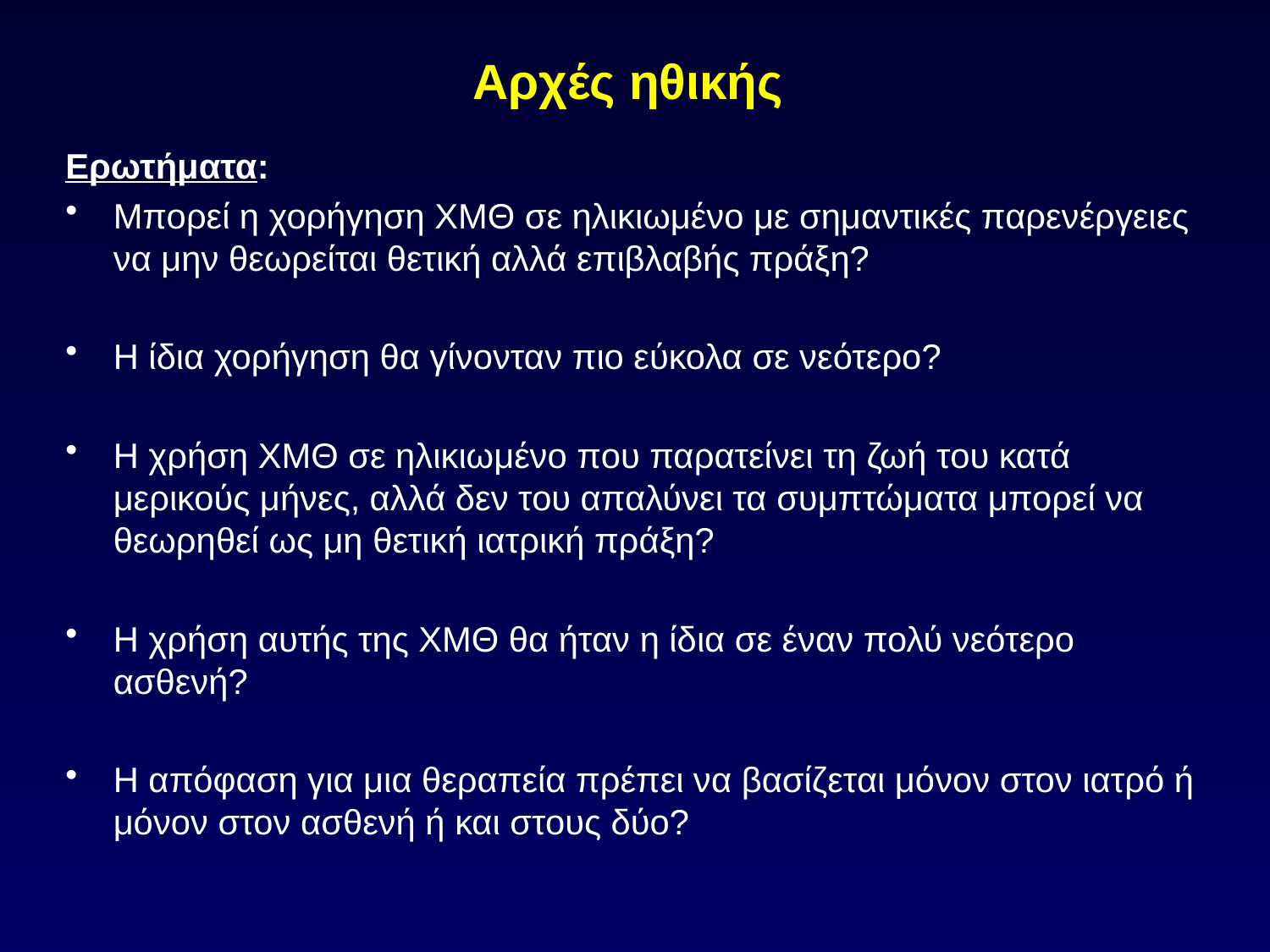

# Αρχές ηθικής
Ερωτήματα:
Μπορεί η χορήγηση ΧΜΘ σε ηλικιωμένο με σημαντικές παρενέργειες να μην θεωρείται θετική αλλά επιβλαβής πράξη?

Η ίδια χορήγηση θα γίνονταν πιο εύκολα σε νεότερο?

Η χρήση ΧΜΘ σε ηλικιωμένο που παρατείνει τη ζωή του κατά μερικούς μήνες, αλλά δεν του απαλύνει τα συμπτώματα μπορεί να θεωρηθεί ως μη θετική ιατρική πράξη?

Η χρήση αυτής της ΧΜΘ θα ήταν η ίδια σε έναν πολύ νεότερο ασθενή?

Η απόφαση για μια θεραπεία πρέπει να βασίζεται μόνον στον ιατρό ή μόνον στον ασθενή ή και στους δύο?